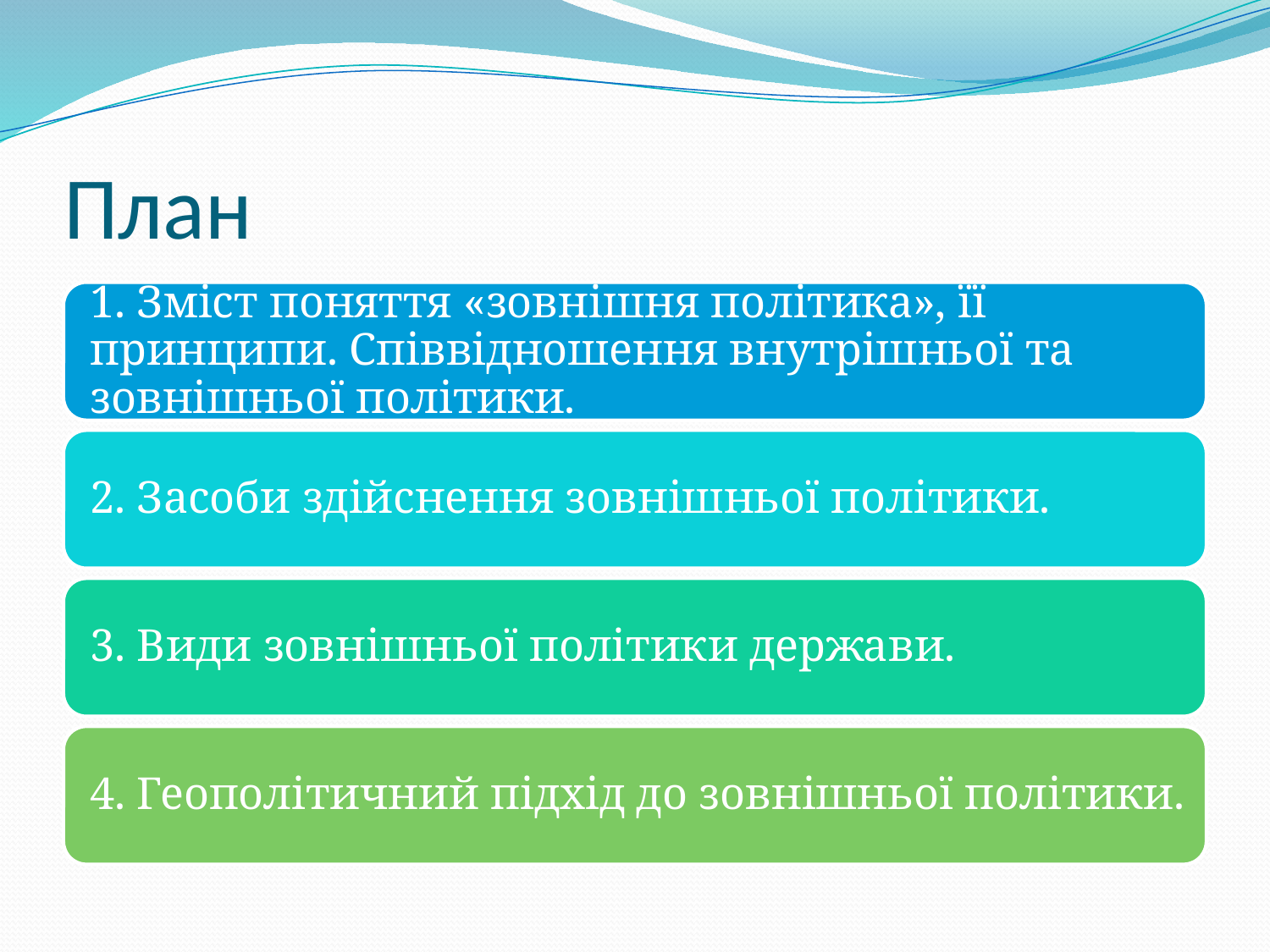

# План
1. Зміст поняття «зовнішня політика», її принципи. Співвідношення внутрішньої та зовнішньої політики.
2. Засоби здійснення зовнішньої політики.
3. Види зовнішньої політики держави.
4. Геополітичний підхід до зовнішньої політики.